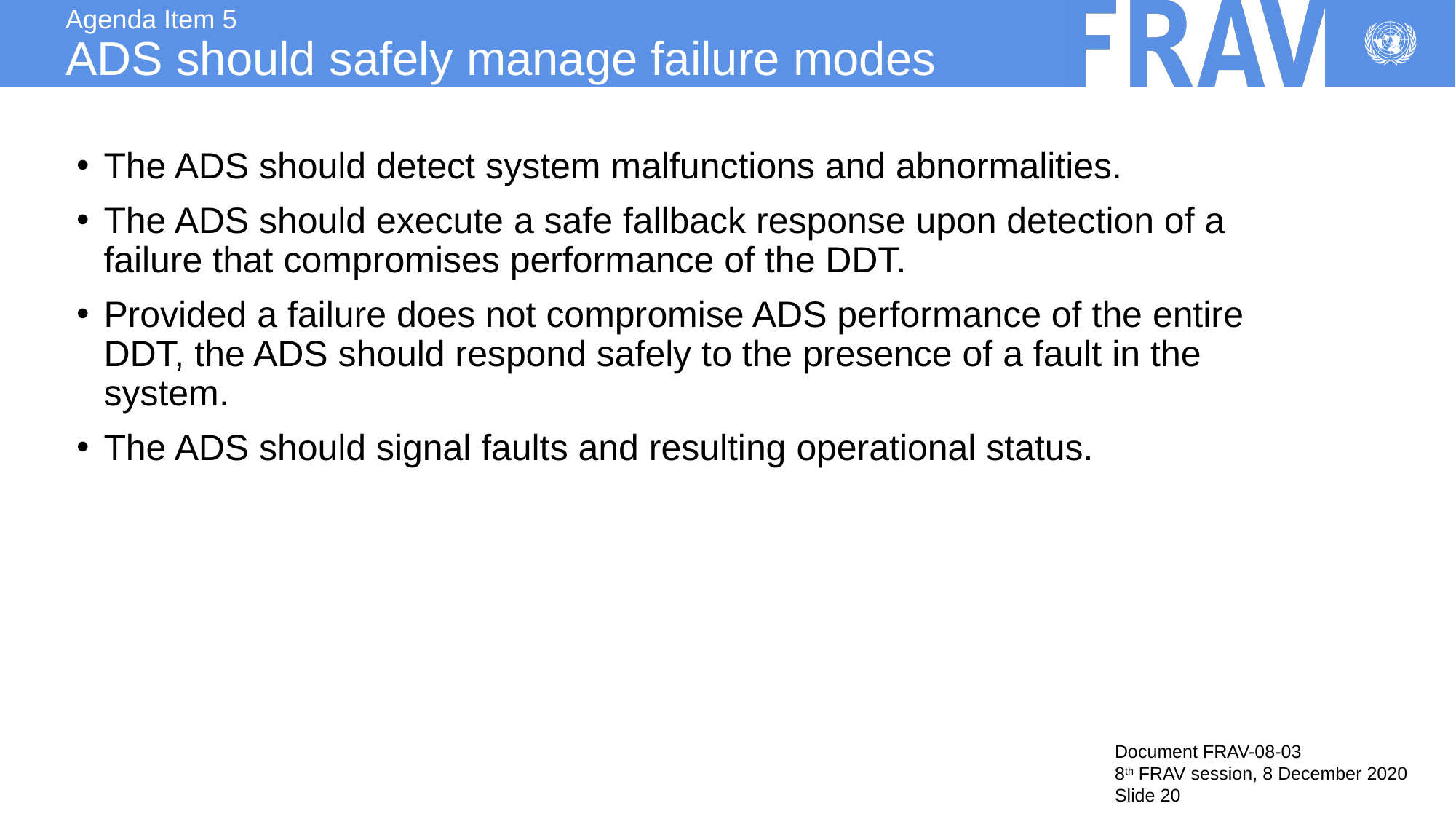

# Agenda Item 5 ADS should safely manage failure modes
The ADS should detect system malfunctions and abnormalities.
The ADS should execute a safe fallback response upon detection of a failure that compromises performance of the DDT.
Provided a failure does not compromise ADS performance of the entire DDT, the ADS should respond safely to the presence of a fault in the system.
The ADS should signal faults and resulting operational status.